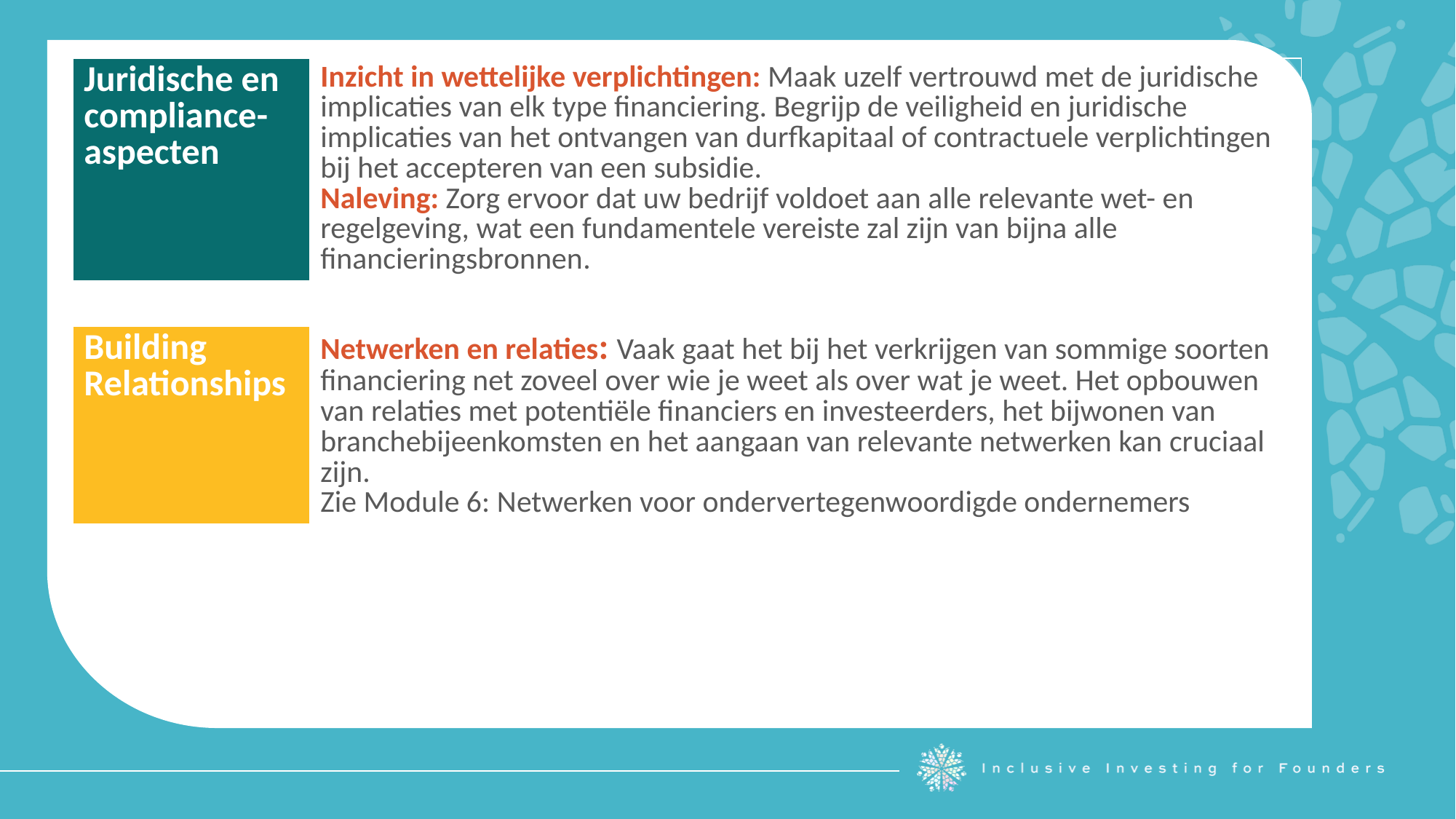

| Juridische en compliance-aspecten | Inzicht in wettelijke verplichtingen: Maak uzelf vertrouwd met de juridische implicaties van elk type financiering. Begrijp de veiligheid en juridische implicaties van het ontvangen van durfkapitaal of contractuele verplichtingen bij het accepteren van een subsidie. Naleving: Zorg ervoor dat uw bedrijf voldoet aan alle relevante wet- en regelgeving, wat een fundamentele vereiste zal zijn van bijna alle financieringsbronnen. |
| --- | --- |
Knowledge is Power

| Building Relationships | Netwerken en relaties: Vaak gaat het bij het verkrijgen van sommige soorten financiering net zoveel over wie je weet als over wat je weet. Het opbouwen van relaties met potentiële financiers en investeerders, het bijwonen van branchebijeenkomsten en het aangaan van relevante netwerken kan cruciaal zijn. Zie Module 6: Netwerken voor ondervertegenwoordigde ondernemers |
| --- | --- |